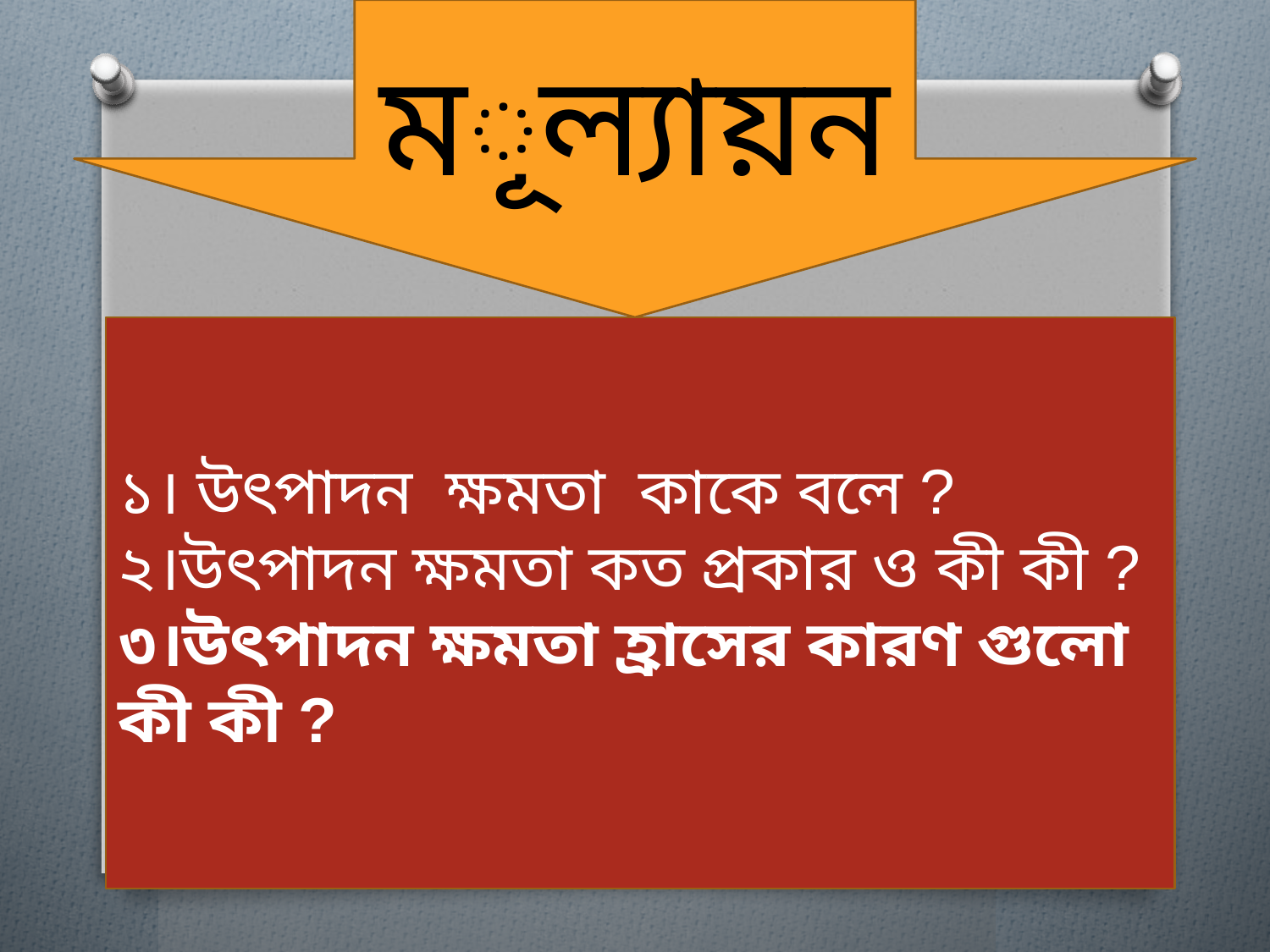

মূল্যায়ন
১। উৎপাদন  ক্ষমতা  কাকে বলে ?
২।উৎপাদন ক্ষমতা কত প্রকার ও কী কী ? ৩।উৎপাদন ক্ষমতা হ্রাসের কারণ গুলো কী কী ?